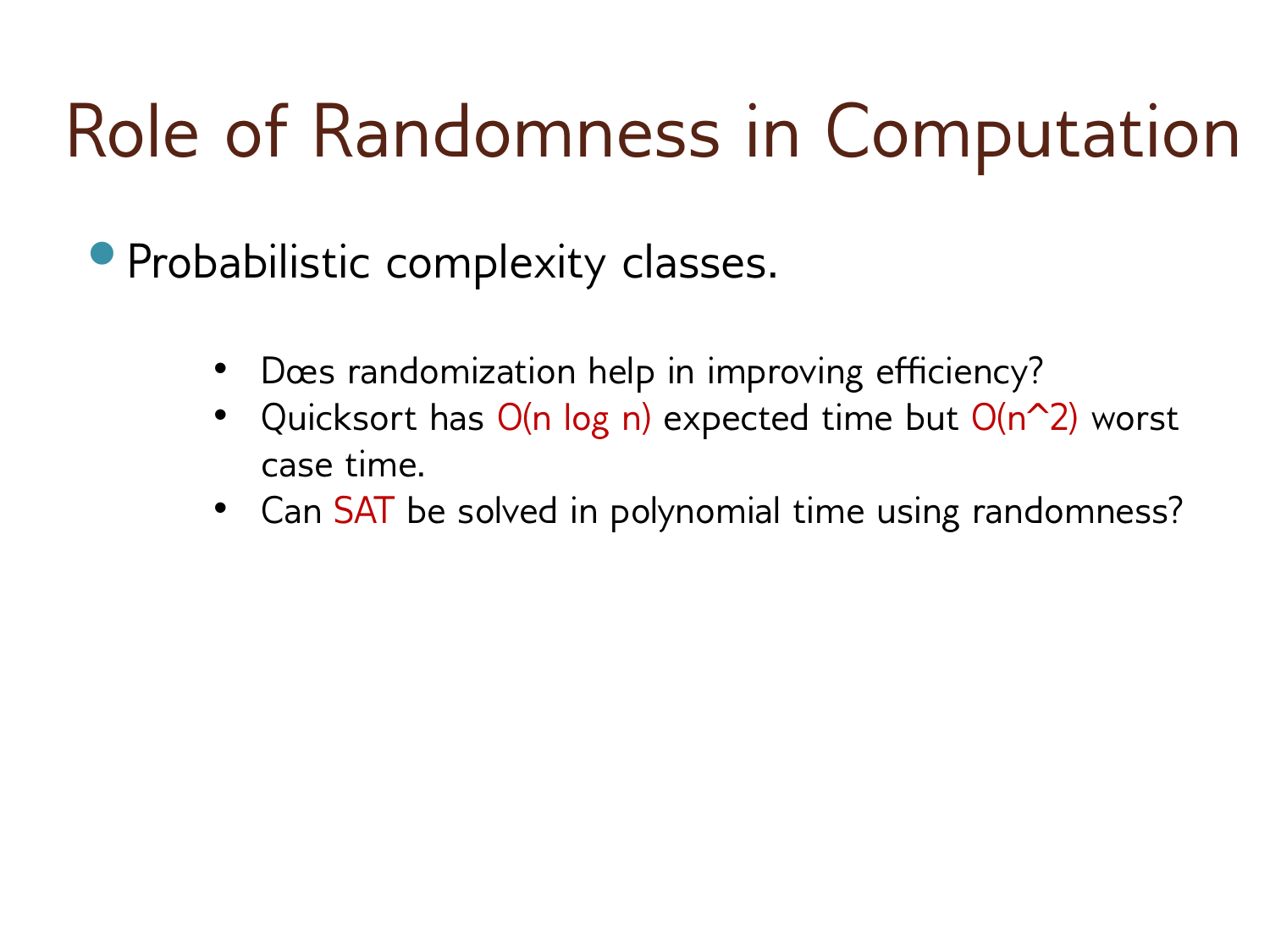

# Role of Randomness in Computation
Probabilistic complexity classes.

Does randomization help in improving efficiency?
Quicksort has O(n log n) expected time but O(n^2) worst case time.
Can SAT be solved in polynomial time using randomness?